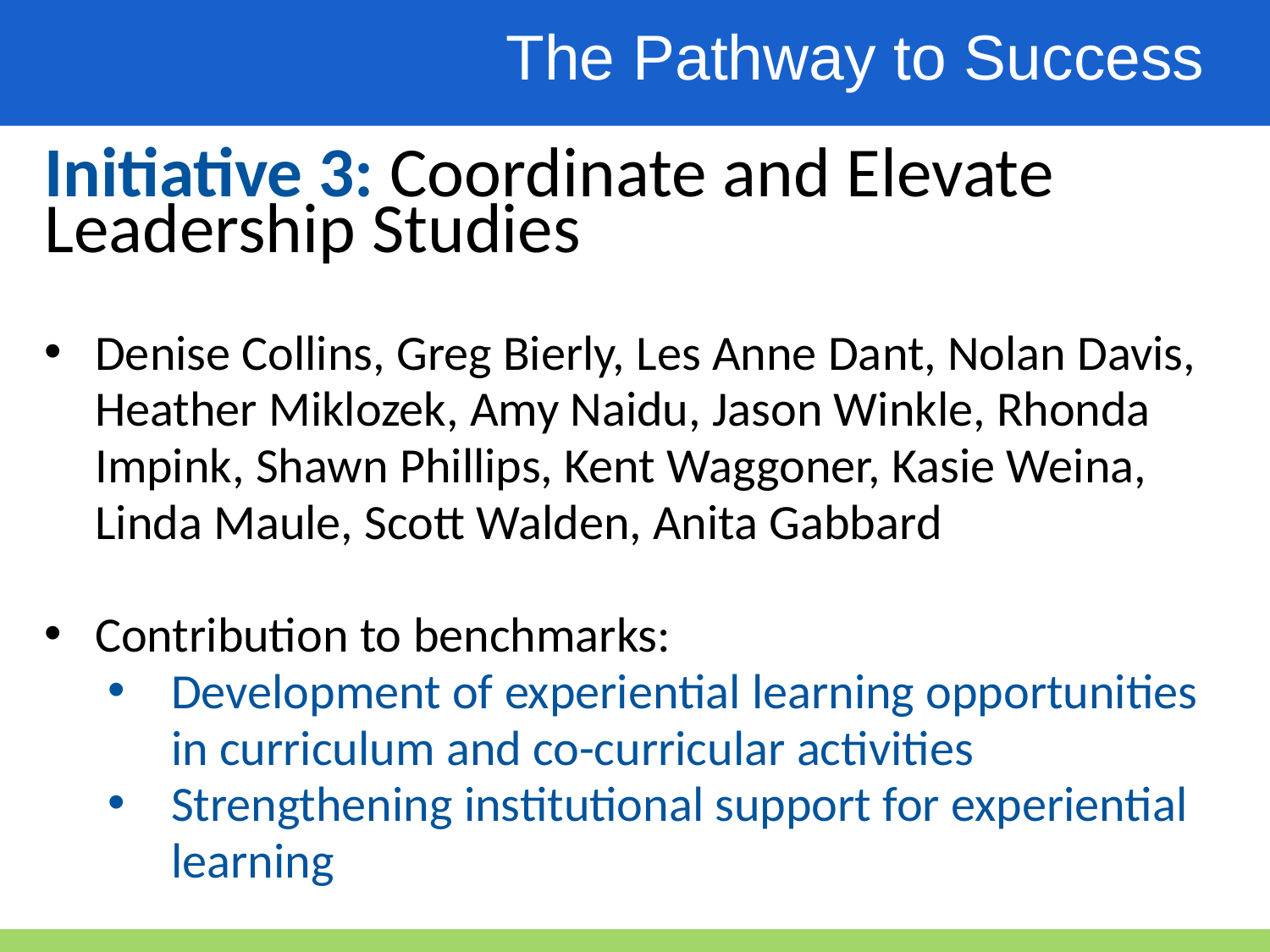

The Pathway to Success
Initiative 3: Coordinate and Elevate Leadership Studies

Denise Collins, Greg Bierly, Les Anne Dant, Nolan Davis, Heather Miklozek, Amy Naidu, Jason Winkle, Rhonda Impink, Shawn Phillips, Kent Waggoner, Kasie Weina, Linda Maule, Scott Walden, Anita Gabbard

Contribution to benchmarks:
Development of experiential learning opportunities in curriculum and co-curricular activities
Strengthening institutional support for experiential learning